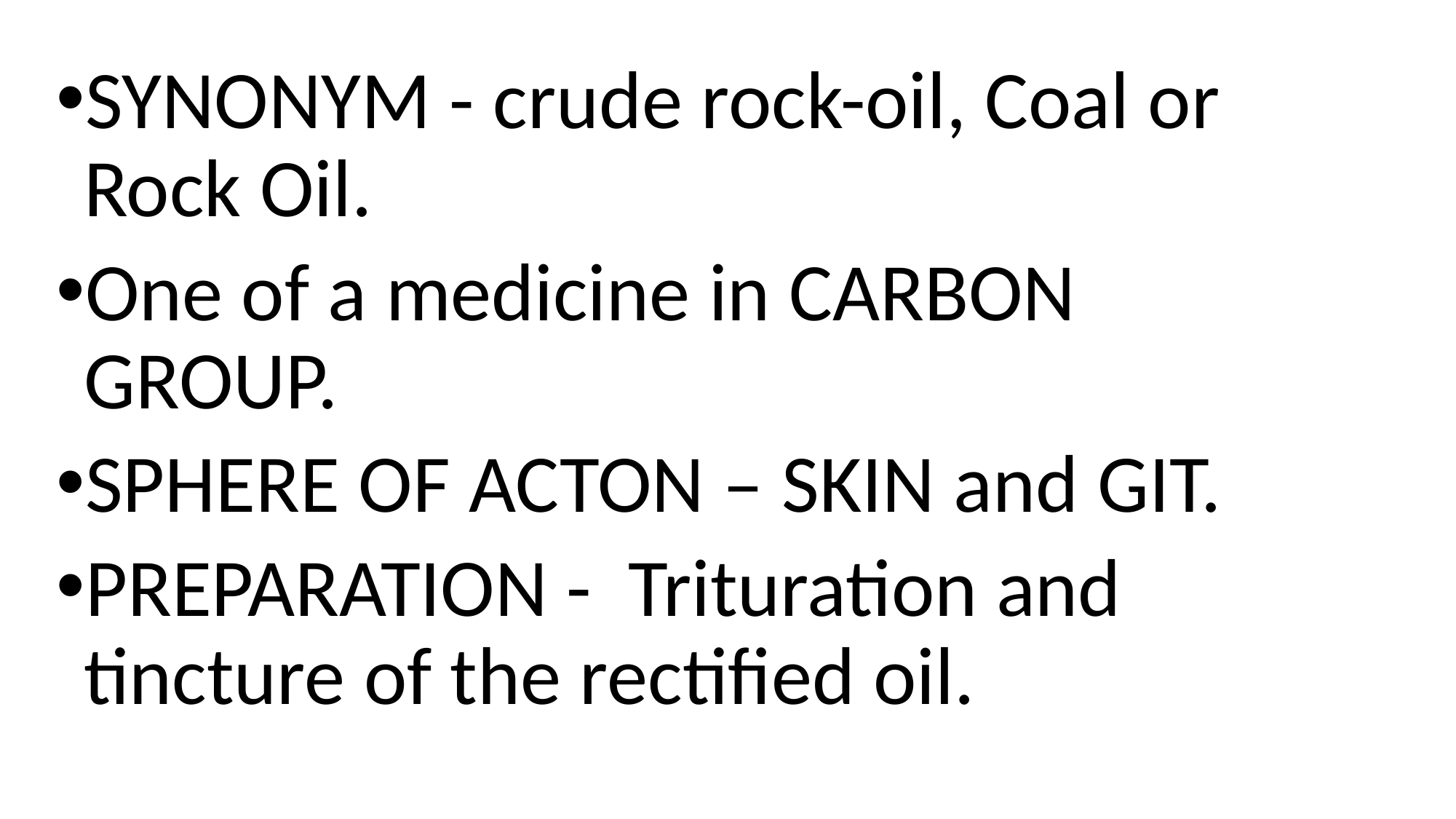

SYNONYM - crude rock-oil, Coal or Rock Oil.
One of a medicine in CARBON GROUP.
SPHERE OF ACTON – SKIN and GIT.
PREPARATION -  Trituration and tincture of the rectified oil.